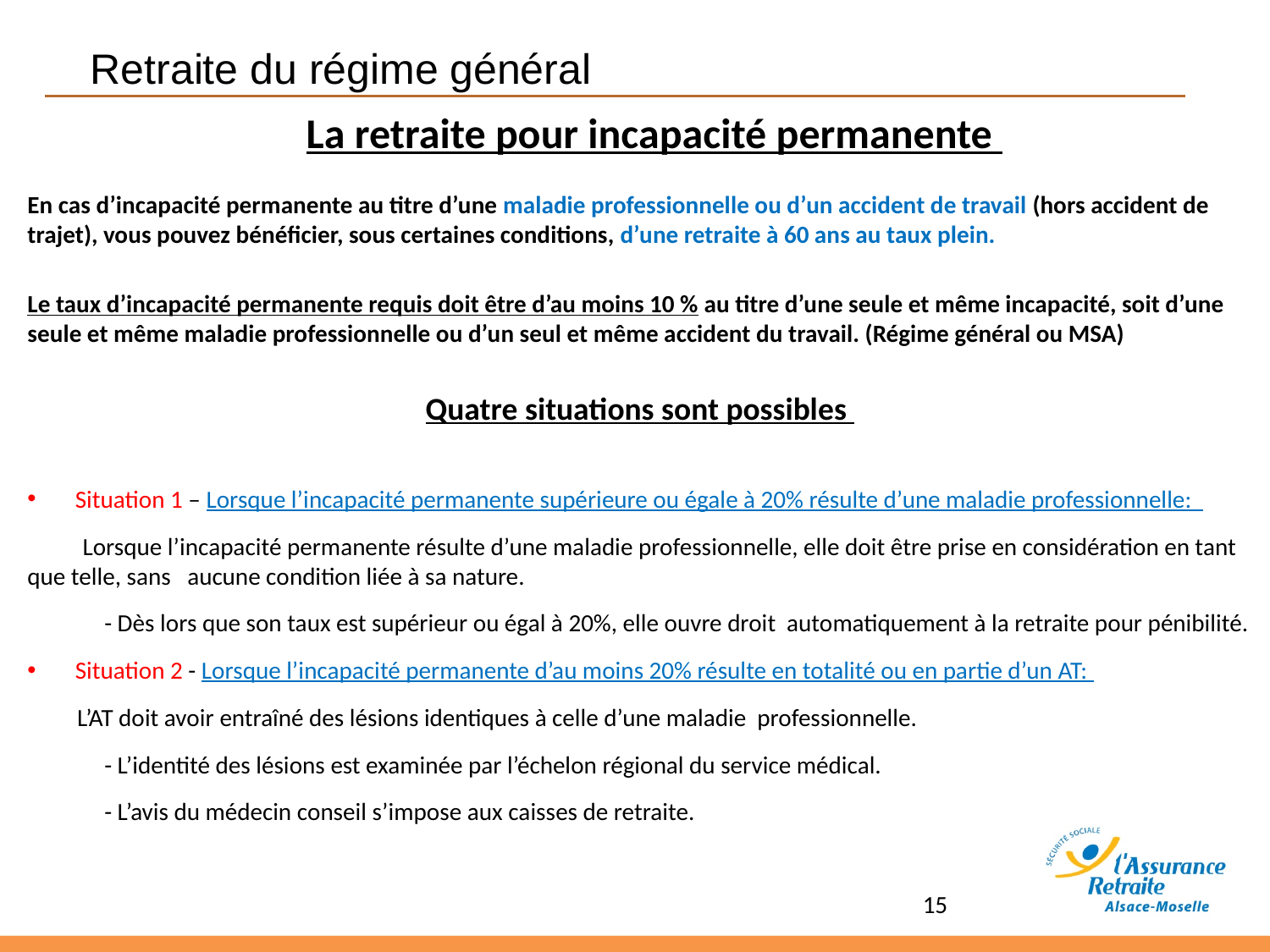

Retraite du régime général
   La retraite pour incapacité permanente

En cas d’incapacité permanente au titre d’une maladie professionnelle ou d’un accident de travail (hors accident de trajet), vous pouvez bénéficier, sous certaines conditions, d’une retraite à 60 ans au taux plein.

Le taux d’incapacité permanente requis doit être d’au moins 10 % au titre d’une seule et même incapacité, soit d’une seule et même maladie professionnelle ou d’un seul et même accident du travail. (Régime général ou MSA)

Quatre situations sont possibles

Situation 1 – Lorsque l’incapacité permanente supérieure ou égale à 20% résulte d’une maladie professionnelle:
          Lorsque l’incapacité permanente résulte d’une maladie professionnelle, elle doit être prise en considération en tant que telle, sans   aucune condition liée à sa nature.
              - Dès lors que son taux est supérieur ou égal à 20%, elle ouvre droit  automatiquement à la retraite pour pénibilité.
Situation 2 - Lorsque l’incapacité permanente d’au moins 20% résulte en totalité ou en partie d’un AT:
         L’AT doit avoir entraîné des lésions identiques à celle d’une maladie  professionnelle.
              - L’identité des lésions est examinée par l’échelon régional du service médical.
              - L’avis du médecin conseil s’impose aux caisses de retraite.

15